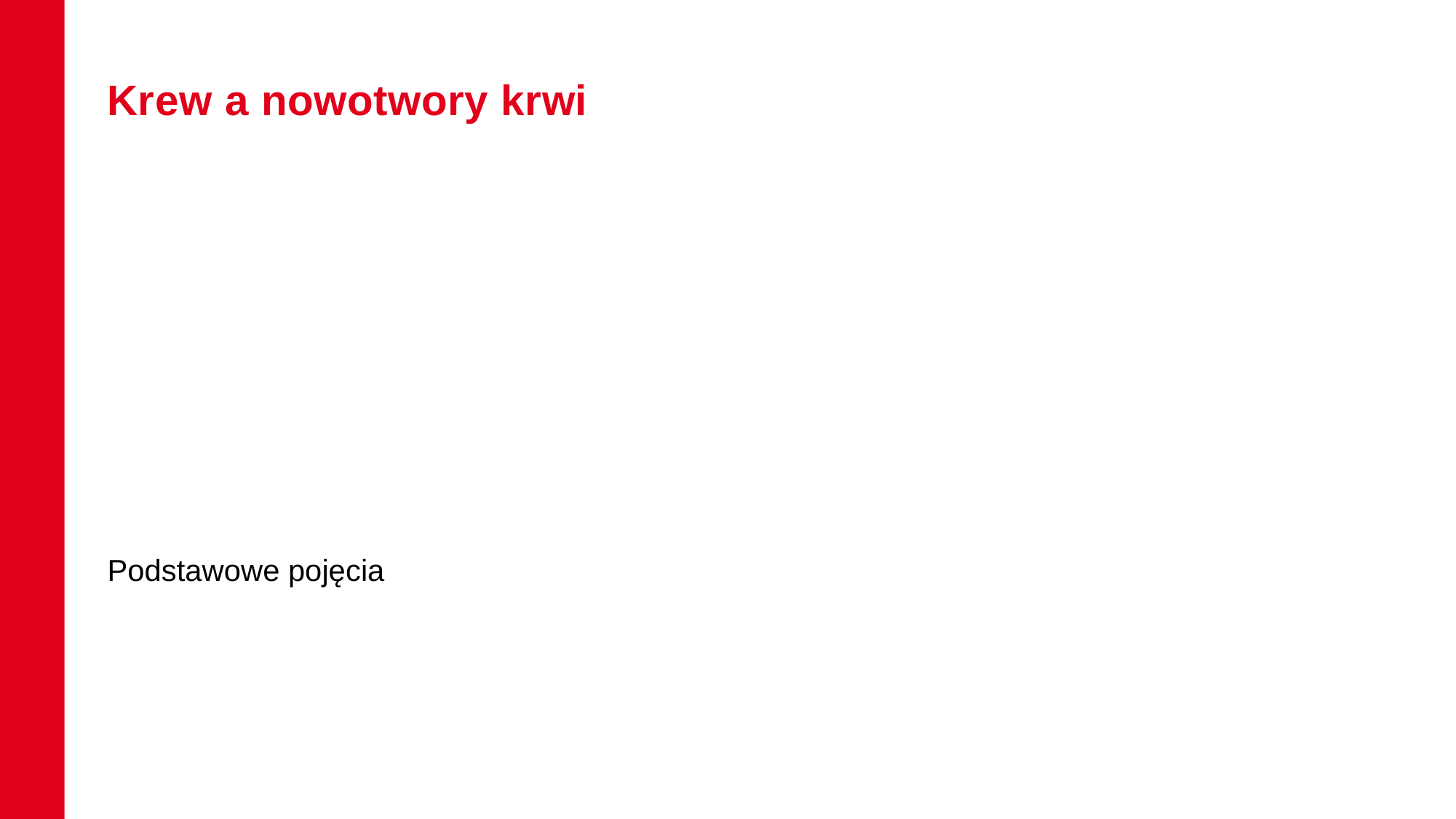

# Krew a nowotwory krwi
Podstawowe pojęcia